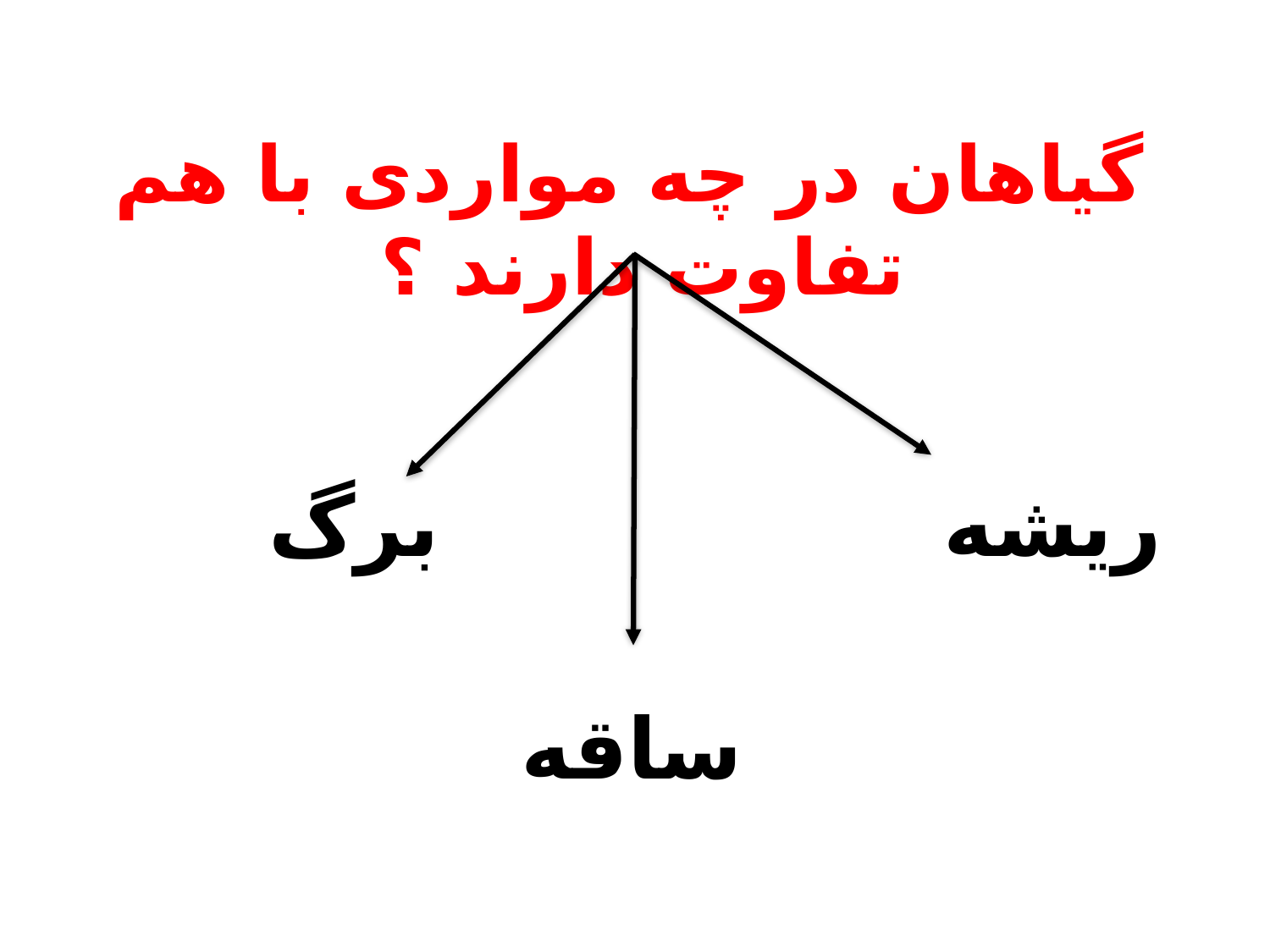

گیاهان در چه مواردی با هم تفاوت دارند ؟
برگ
ریشه
ساقه